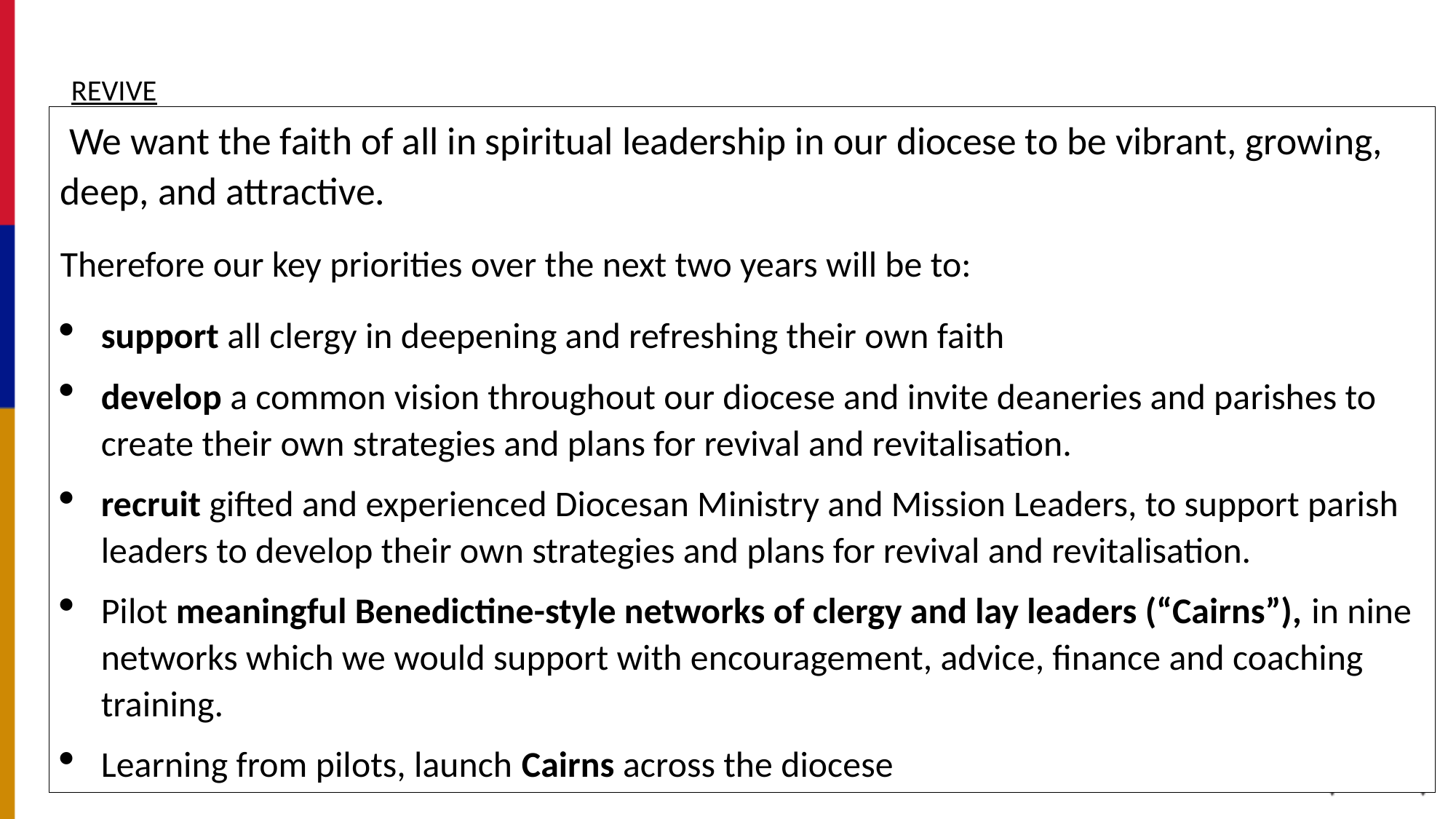

# REVIVE
 We want the faith of all in spiritual leadership in our diocese to be vibrant, growing, deep, and attractive.
Therefore our key priorities over the next two years will be to:
support all clergy in deepening and refreshing their own faith
develop a common vision throughout our diocese and invite deaneries and parishes to create their own strategies and plans for revival and revitalisation.
recruit gifted and experienced Diocesan Ministry and Mission Leaders, to support parish leaders to develop their own strategies and plans for revival and revitalisation.
Pilot meaningful Benedictine-style networks of clergy and lay leaders (“Cairns”), in nine networks which we would support with encouragement, advice, finance and coaching training.
Learning from pilots, launch Cairns across the diocese